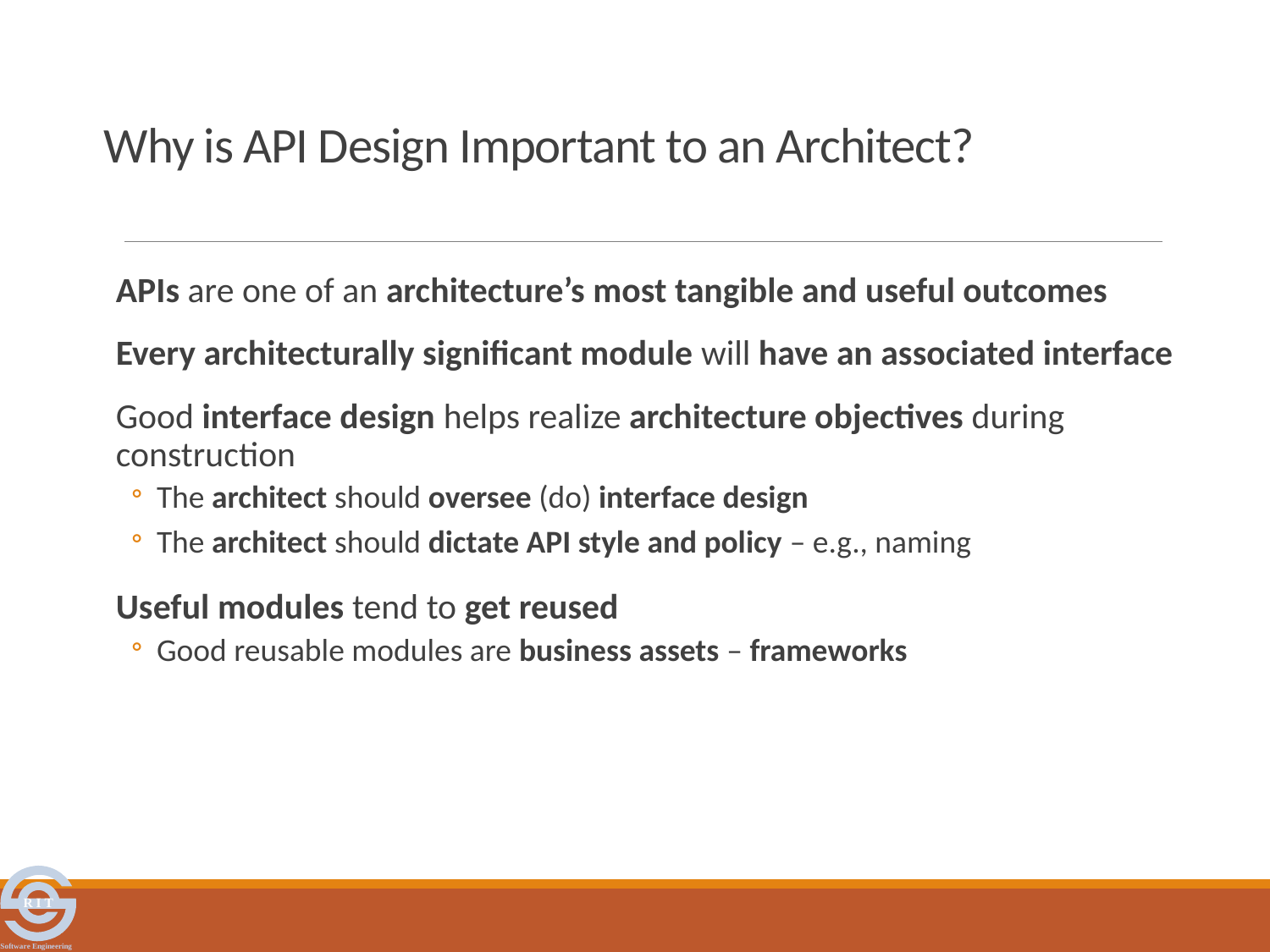

# Why is API Design Important to an Architect?
APIs are one of an architecture’s most tangible and useful outcomes
Every architecturally significant module will have an associated interface
Good interface design helps realize architecture objectives during construction
The architect should oversee (do) interface design
The architect should dictate API style and policy – e.g., naming
Useful modules tend to get reused
Good reusable modules are business assets – frameworks